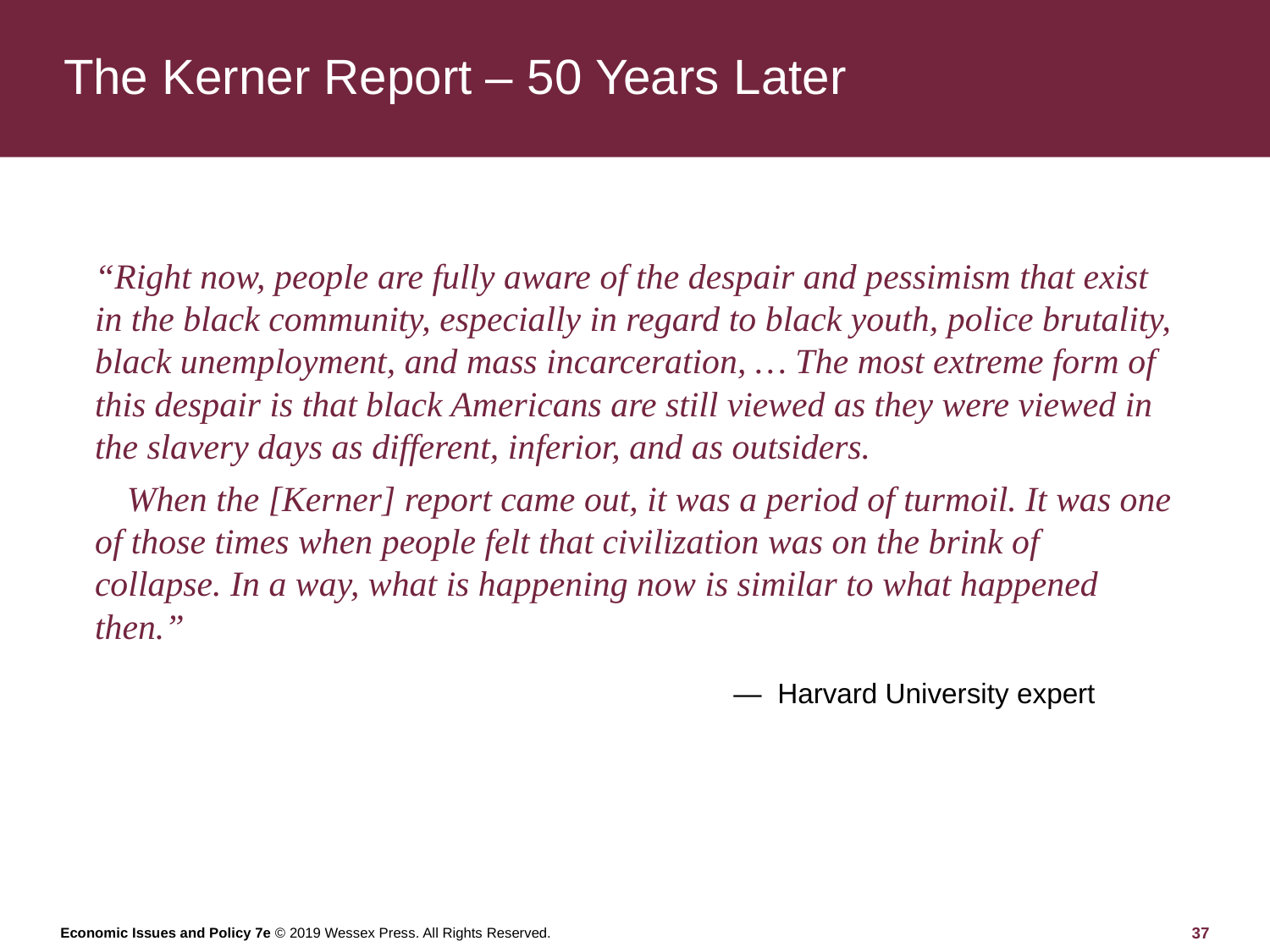

# The Kerner Report – 50 Years Later
“Right now, people are fully aware of the despair and pessimism that exist in the black community, especially in regard to black youth, police brutality, black unemployment, and mass incarceration, … The most extreme form of this despair is that black Americans are still viewed as they were viewed in the slavery days as different, inferior, and as outsiders.
When the [Kerner] report came out, it was a period of turmoil. It was one of those times when people felt that civilization was on the brink of collapse. In a way, what is happening now is similar to what happened then.”
—	Harvard University expert